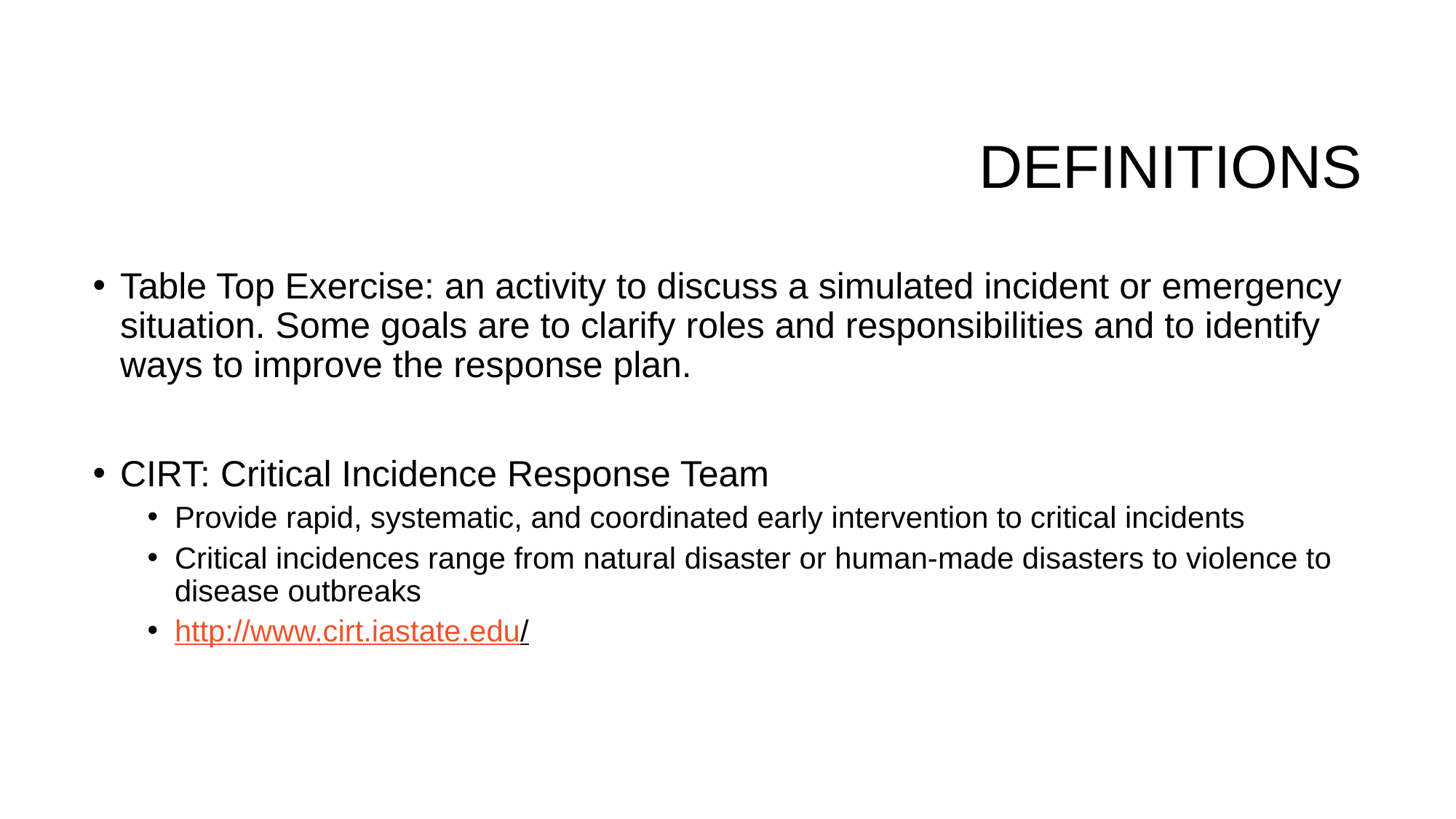

# Definitions
Table Top Exercise: an activity to discuss a simulated incident or emergency situation. Some goals are to clarify roles and responsibilities and to identify ways to improve the response plan.

CIRT: Critical Incidence Response Team
Provide rapid, systematic, and coordinated early intervention to critical incidents
Critical incidences range from natural disaster or human-made disasters to violence to disease outbreaks
http://www.cirt.iastate.edu/